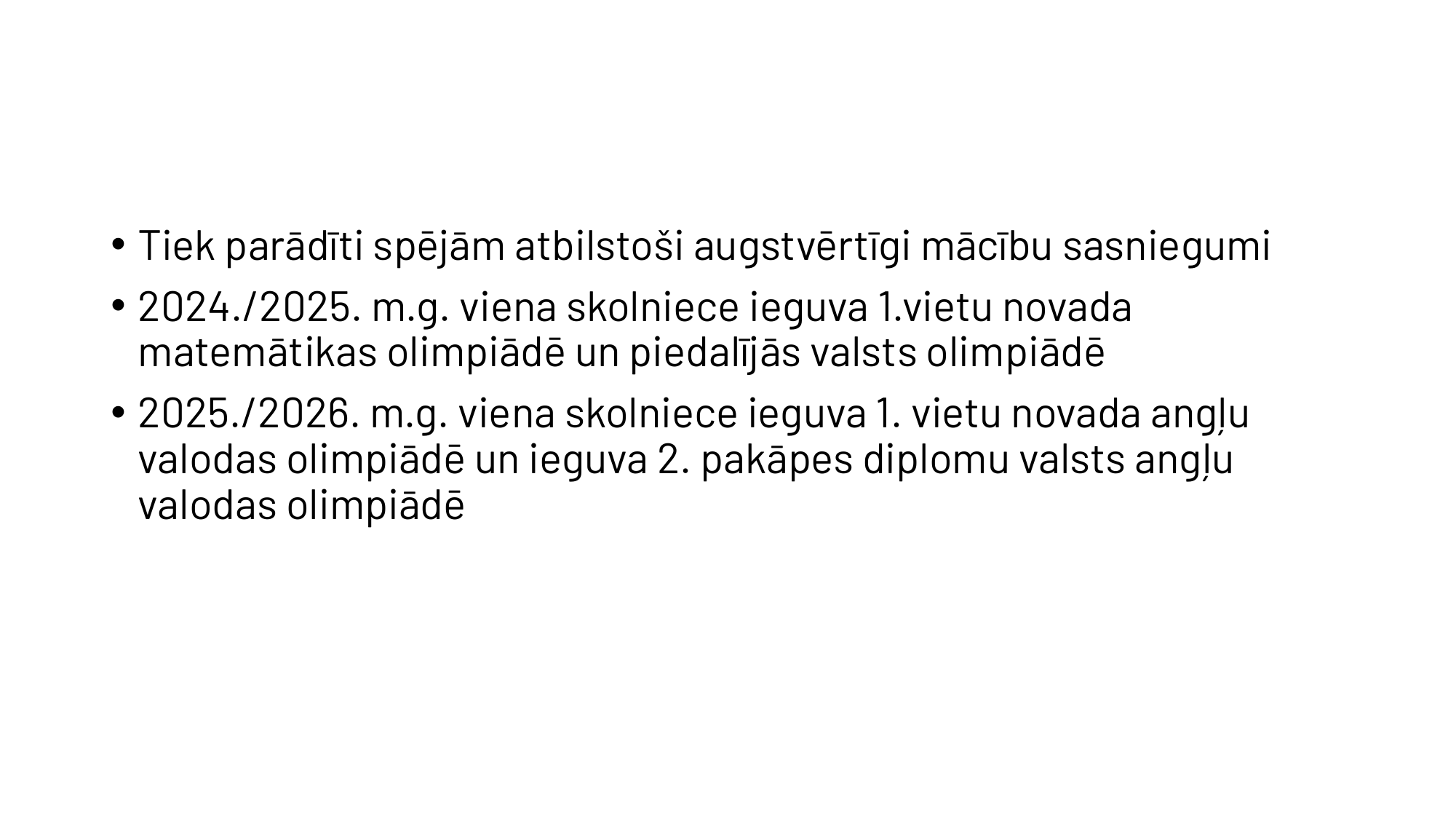

#
Tiek parādīti spējām atbilstoši augstvērtīgi mācību sasniegumi
2024./2025. m.g. viena skolniece ieguva 1.vietu novada matemātikas olimpiādē un piedalījās valsts olimpiādē
2025./2026. m.g. viena skolniece ieguva 1. vietu novada angļu valodas olimpiādē un ieguva 2. pakāpes diplomu valsts angļu valodas olimpiādē